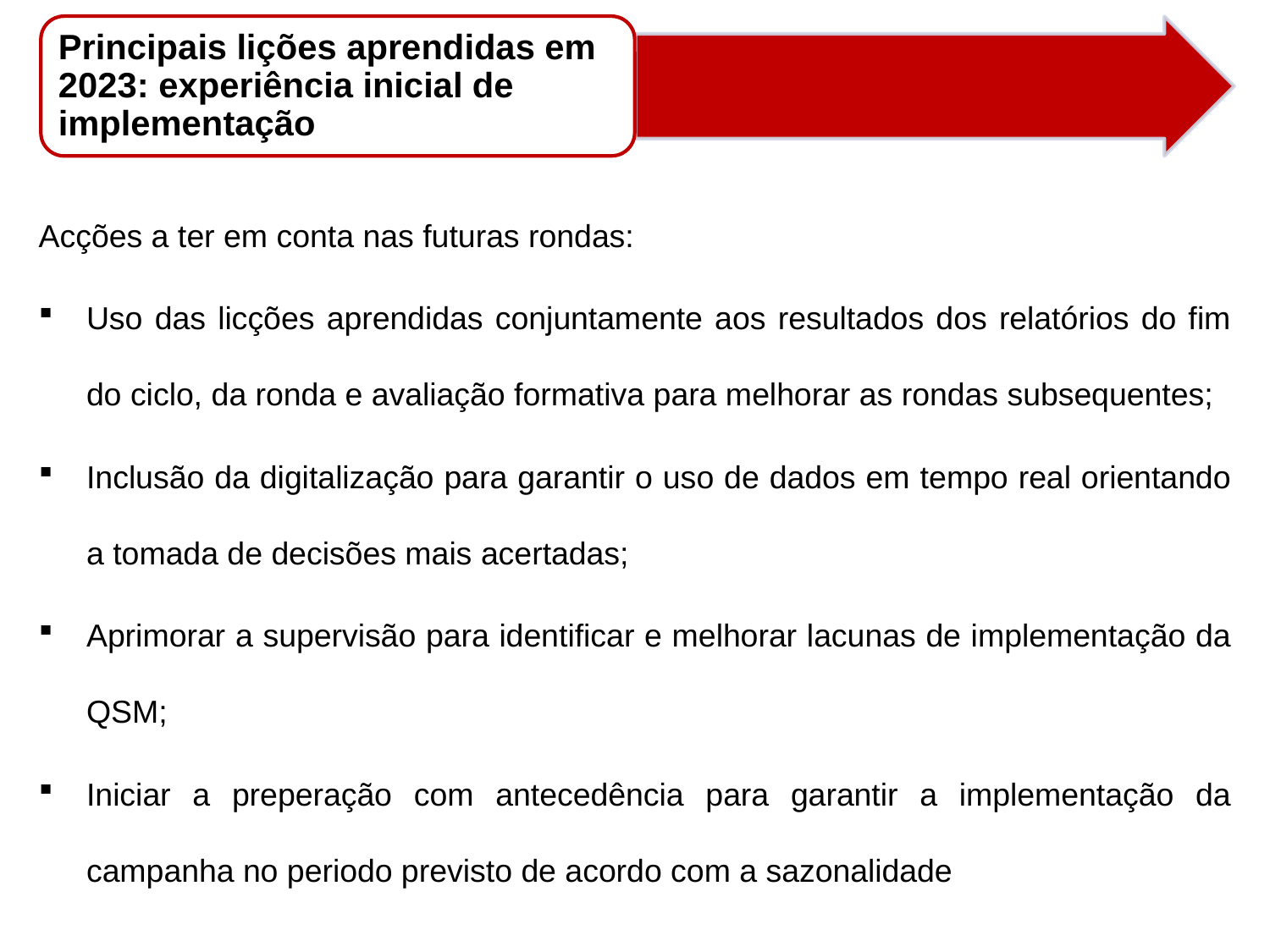

Principais lições aprendidas em 2023: experiência inicial de implementação
Acções a ter em conta nas futuras rondas:
Uso das licções aprendidas conjuntamente aos resultados dos relatórios do fim do ciclo, da ronda e avaliação formativa para melhorar as rondas subsequentes;
Inclusão da digitalização para garantir o uso de dados em tempo real orientando a tomada de decisões mais acertadas;
Aprimorar a supervisão para identificar e melhorar lacunas de implementação da QSM;
Iniciar a preperação com antecedência para garantir a implementação da campanha no periodo previsto de acordo com a sazonalidade